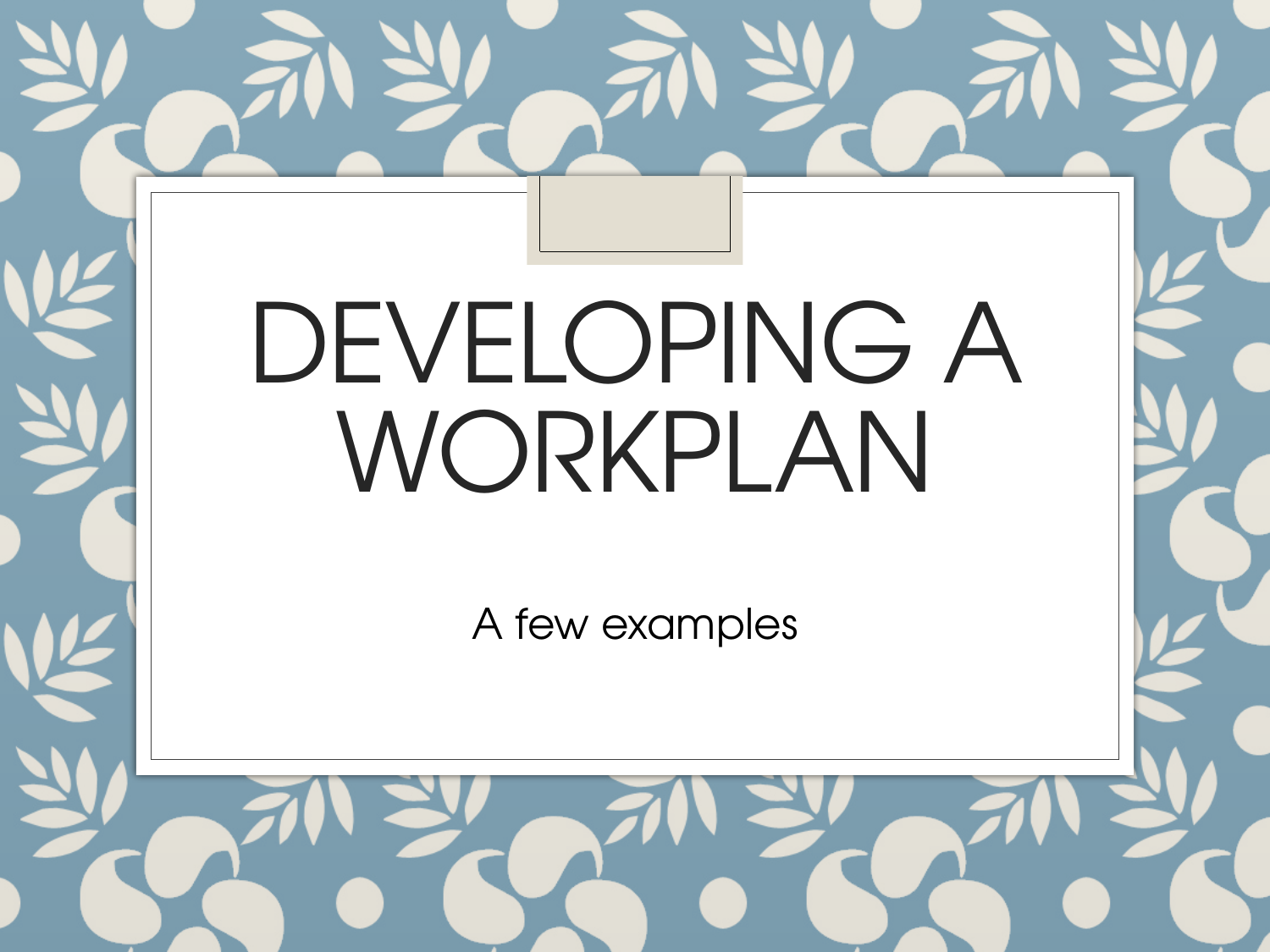

# Developing a workplan
A few examples